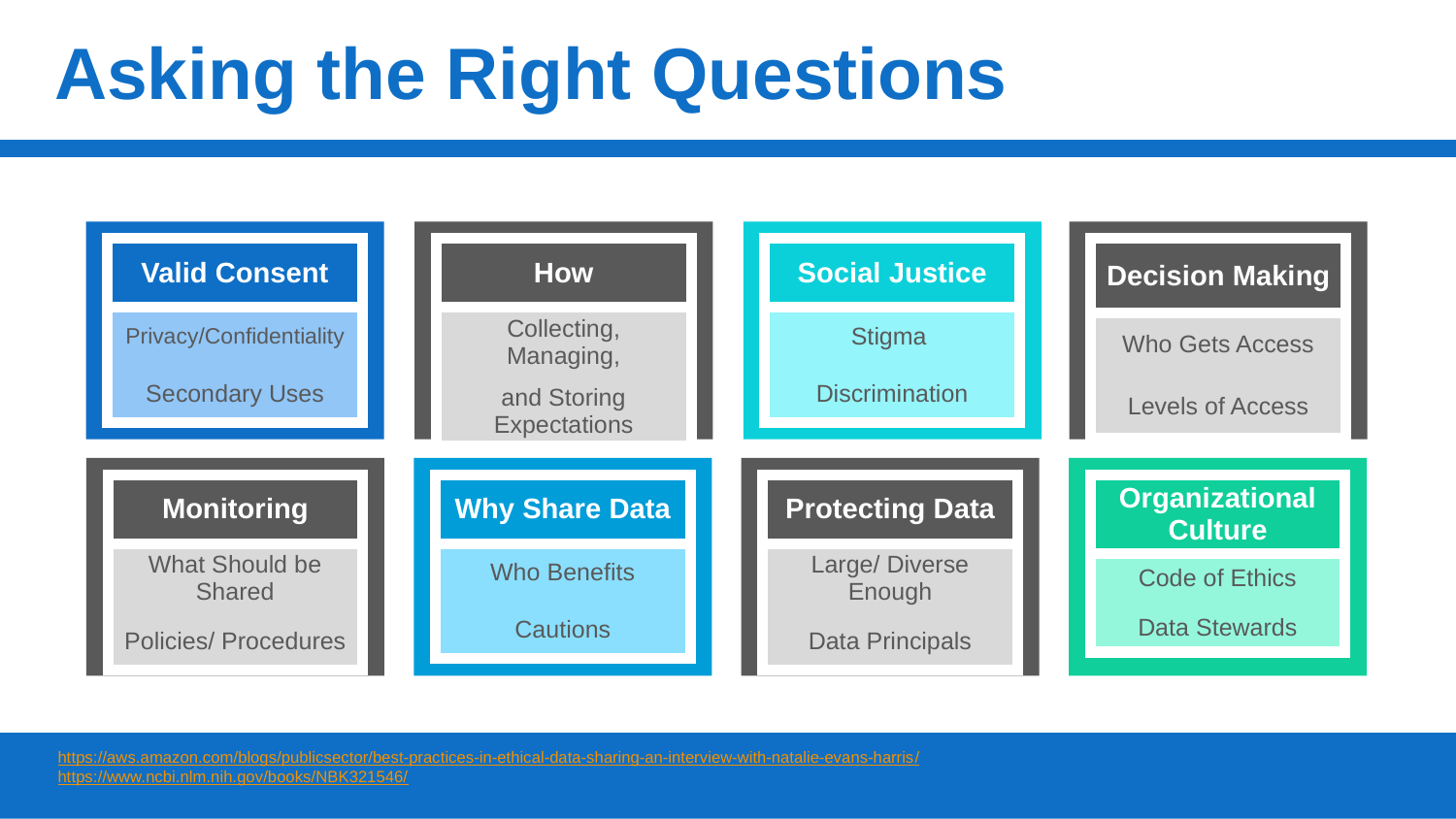

# Asking the Right Questions

| Decision Making |
| --- |
| Who Gets Access |
| Levels of Access |
| Valid Consent |
| --- |
| Privacy/Confidentiality |
| Secondary Uses |
| How |
| --- |
| Collecting, Managing, |
| and Storing Expectations |
| Social Justice |
| --- |
| Stigma |
| Discrimination |

| Monitoring |
| --- |
| What Should be Shared |
| Policies/ Procedures |
| Why Share Data |
| --- |
| Who Benefits |
| Cautions |
| Protecting Data |
| --- |
| Large/ Diverse Enough |
| Data Principals |
| Organizational Culture |
| --- |
| Code of Ethics |
| Data Stewards |
https://aws.amazon.com/blogs/publicsector/best-practices-in-ethical-data-sharing-an-interview-with-natalie-evans-harris/
https://www.ncbi.nlm.nih.gov/books/NBK321546/